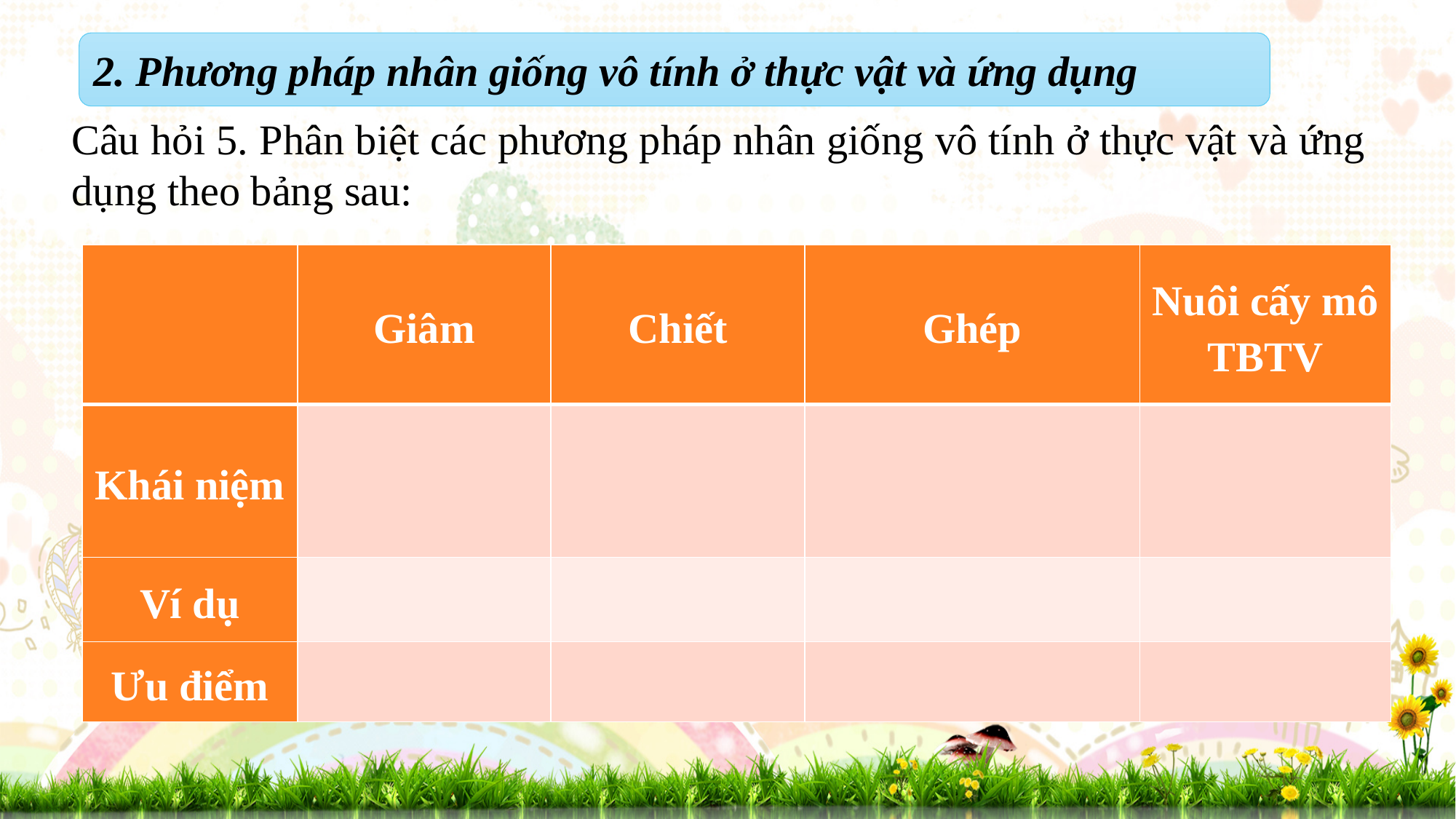

2. Phương pháp nhân giống vô tính ở thực vật và ứng dụng
Câu hỏi 5. Phân biệt các phương pháp nhân giống vô tính ở thực vật và ứng dụng theo bảng sau:
|  | Giâm | Chiết | Ghép | Nuôi cấy mô TBTV |
| --- | --- | --- | --- | --- |
| Khái niệm |  |  |  |  |
| Ví dụ |  |  |  |  |
| Ưu điểm |  |  |  |  |